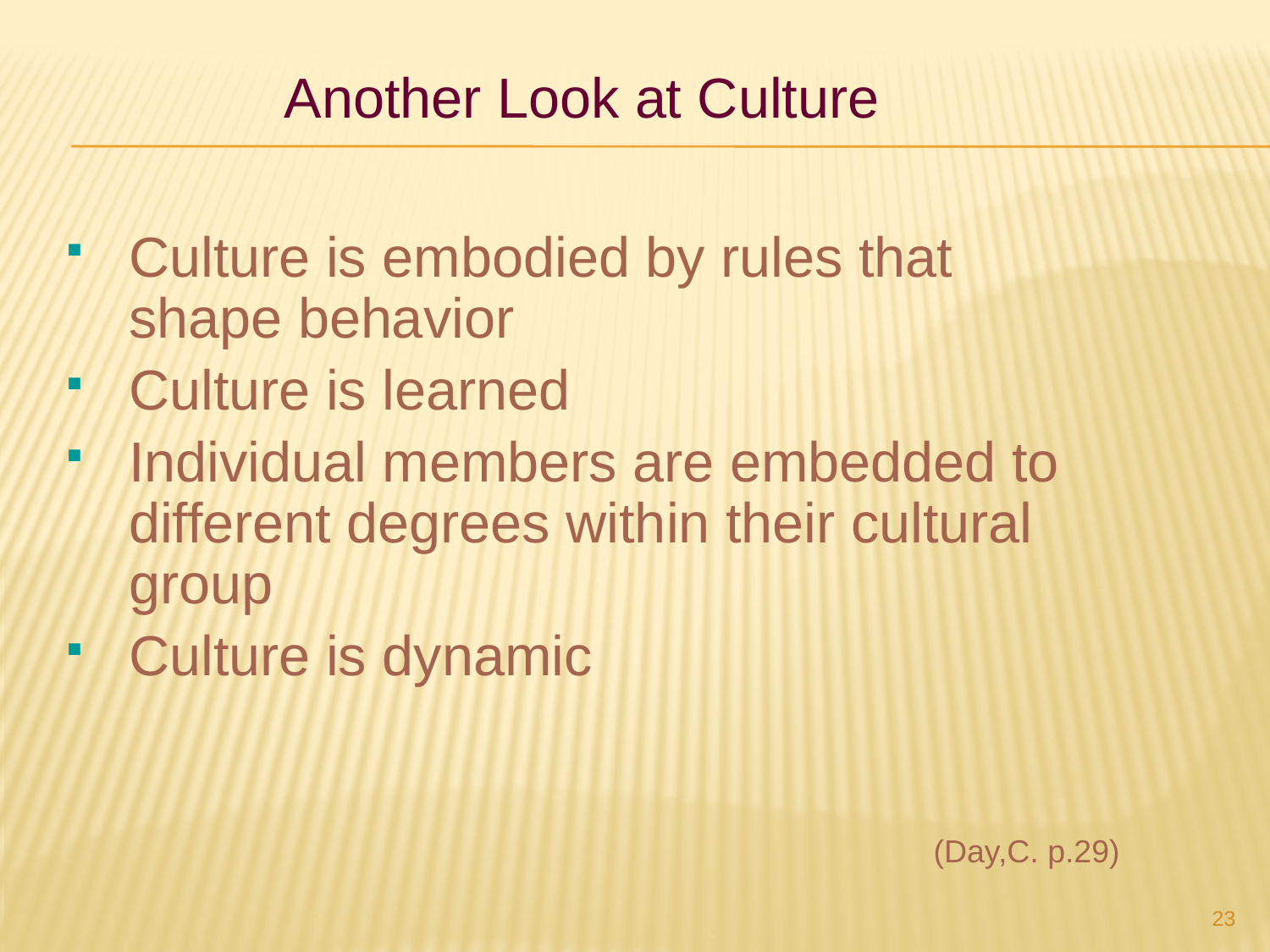

Another Look at Culture
Culture is embodied by rules that shape behavior
Culture is learned
Individual members are embedded to different degrees within their cultural group
Culture is dynamic
(Day,C. p.29)
23